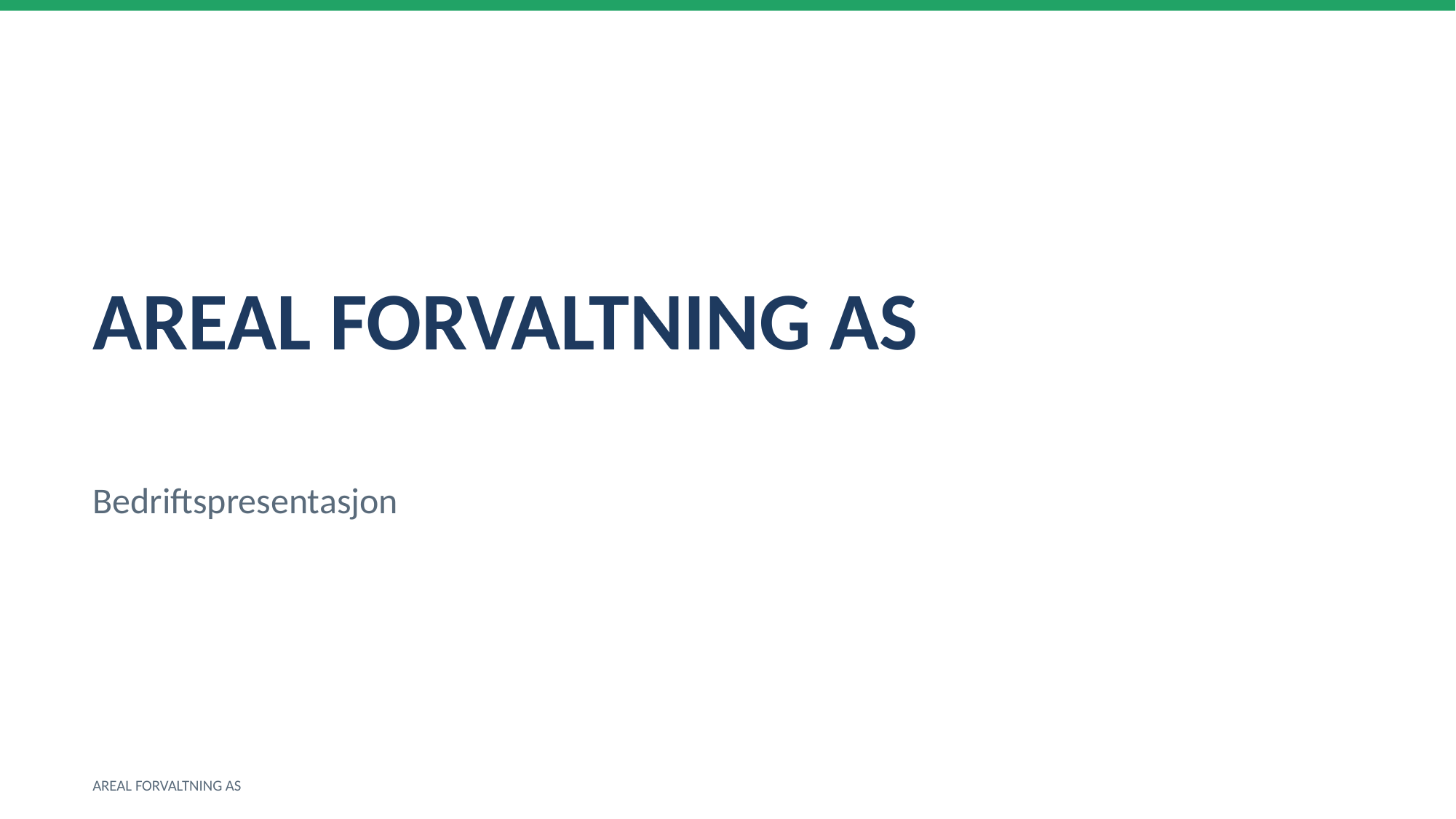

AREAL FORVALTNING AS
Bedriftspresentasjon
AREAL FORVALTNING AS